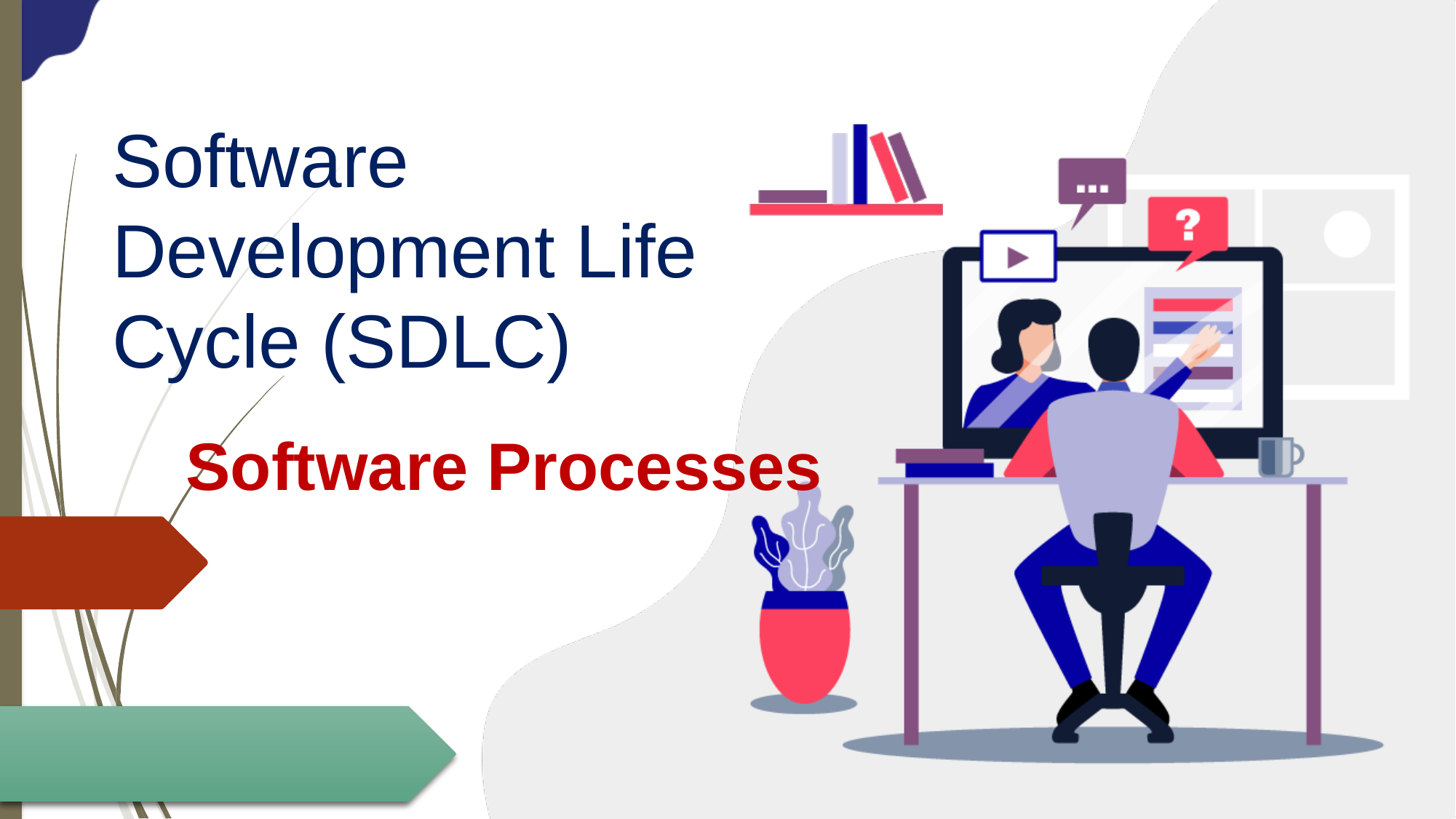

# Software Development Life Cycle (SDLC)
Software Processes